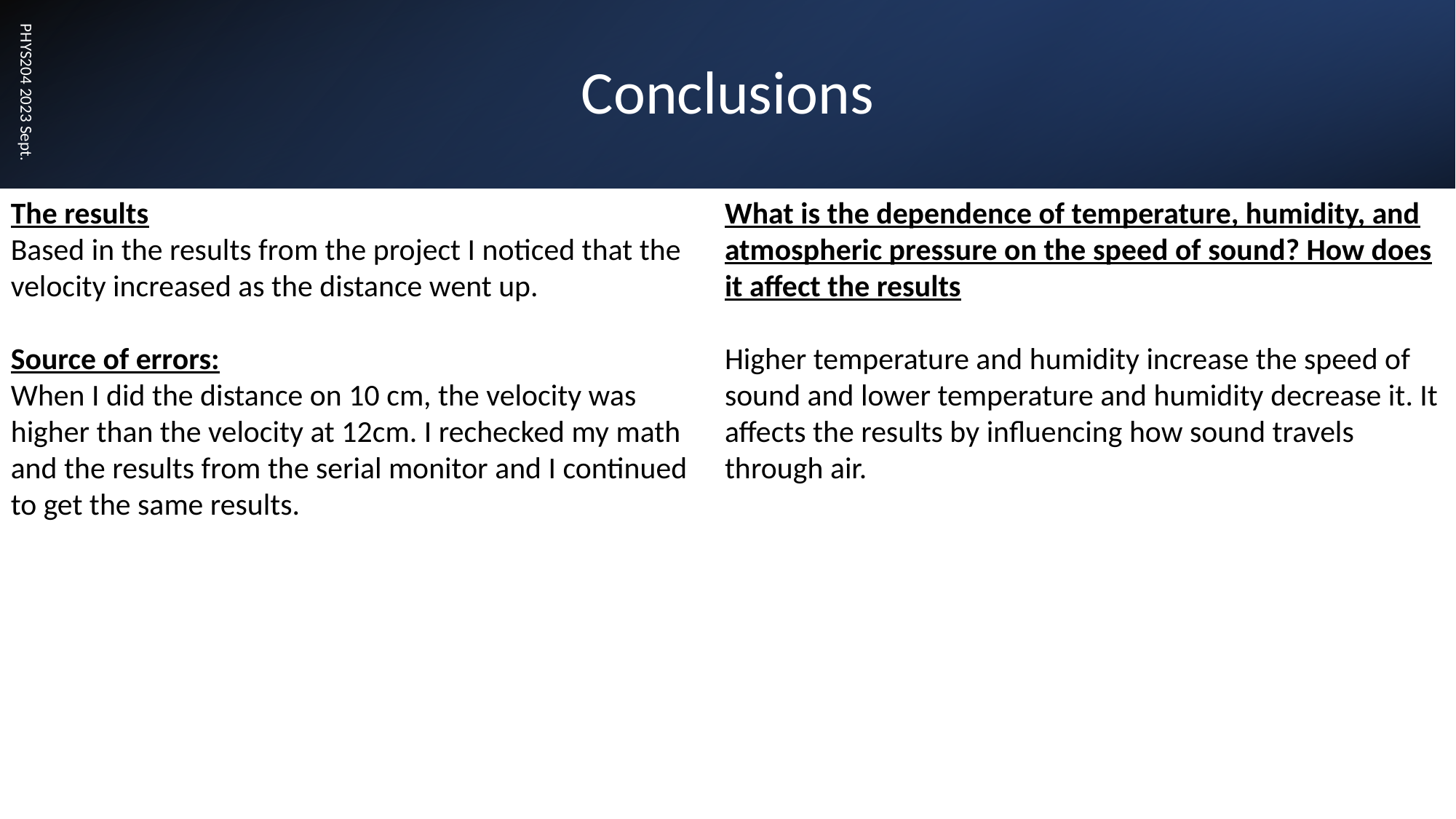

# Conclusions
What is the dependence of temperature, humidity, and atmospheric pressure on the speed of sound? How does it affect the results

Higher temperature and humidity increase the speed of sound and lower temperature and humidity decrease it. It affects the results by influencing how sound travels through air.

The results
Based in the results from the project I noticed that the velocity increased as the distance went up.

Source of errors:
When I did the distance on 10 cm, the velocity was higher than the velocity at 12cm. I rechecked my math and the results from the serial monitor and I continued to get the same results.

PHYS204 2023 Sept.